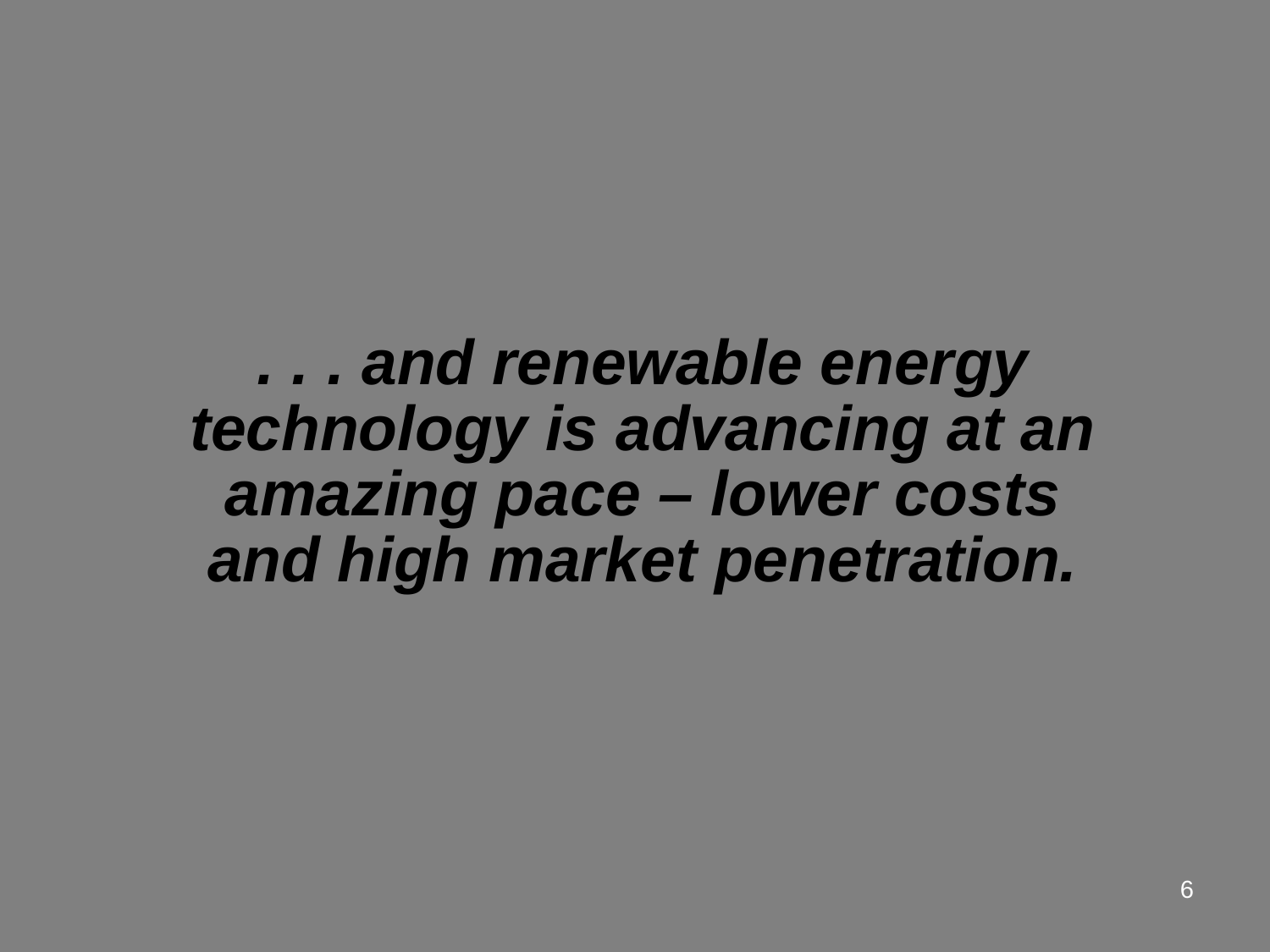

. . . and renewable energy technology is advancing at an amazing pace – lower costs and high market penetration.
6